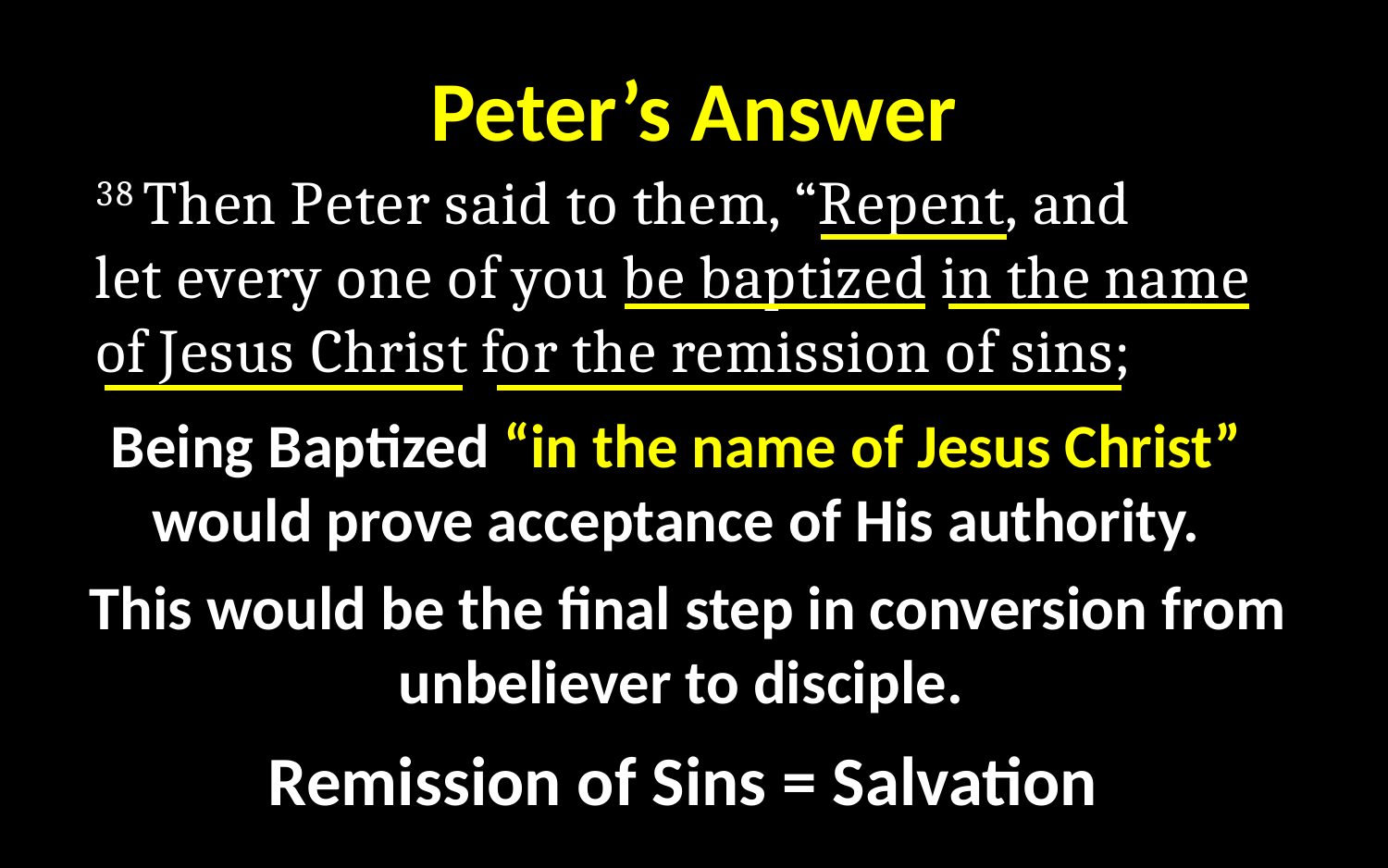

# Peter’s Answer
38 Then Peter said to them, “Repent, and           let every one of you be baptized in the name of Jesus Christ for the remission of sins;
Being Baptized “in the name of Jesus Christ” would prove acceptance of His authority.
This would be the final step in conversion from unbeliever to disciple.
Remission of Sins = Salvation